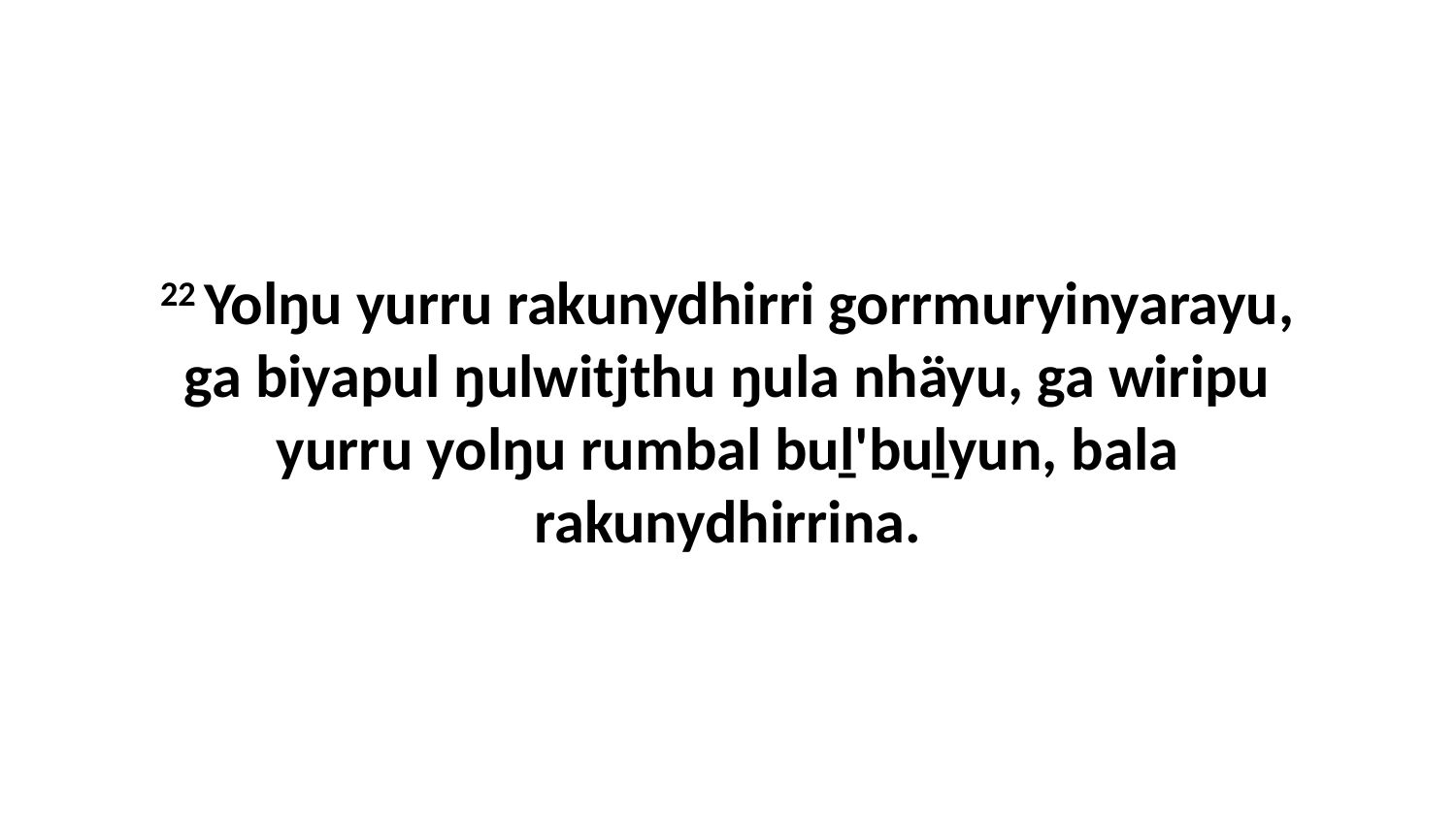

22 Yolŋu yurru rakunydhirri gorrmuryinyarayu, ga biyapul ŋulwitjthu ŋula nhäyu, ga wiripu yurru yolŋu rumbal buḻ'buḻyun, bala rakunydhirrina.